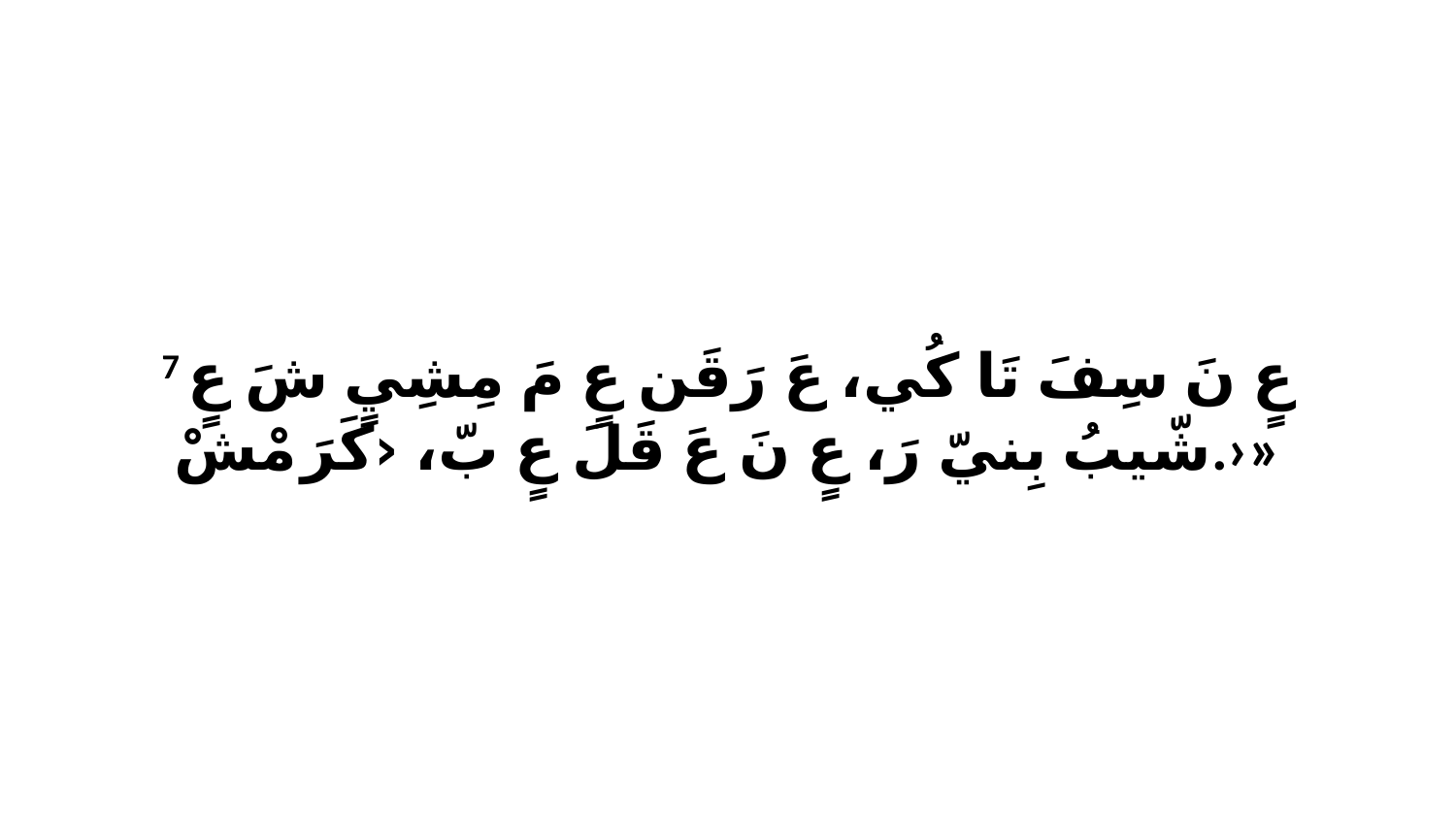

7 عٍ نَ سِفَ تَا كُي، عَ رَقَن عٍ مَ مِشِيٍ شَ عٍ شّيبُ بِنيّ رَ، عٍ نَ عَ قَلَ عٍ بّ، ‹كَرَ مْشْ.›»